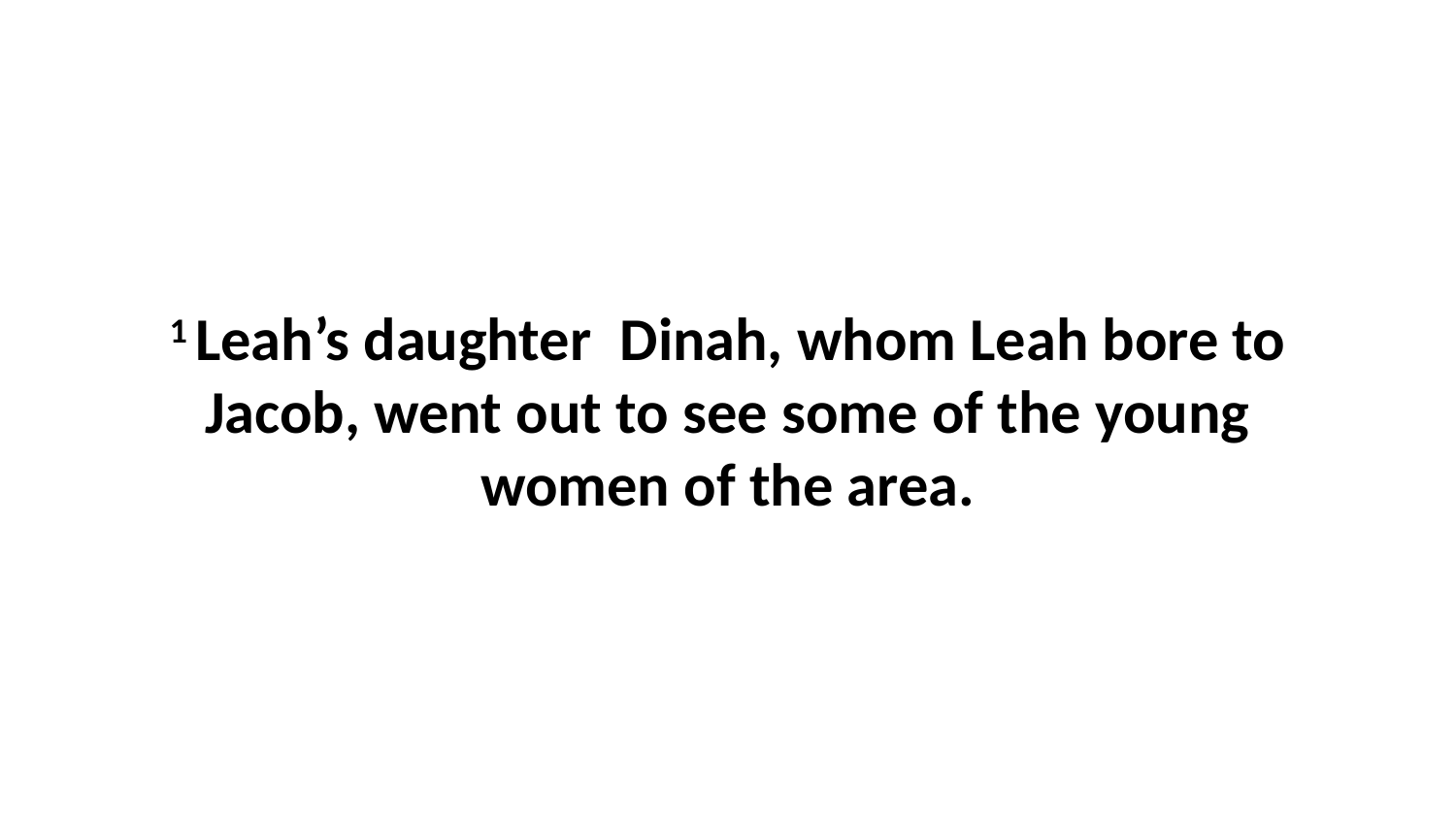

1 Leah’s daughter  Dinah, whom Leah bore to Jacob, went out to see some of the young women of the area.